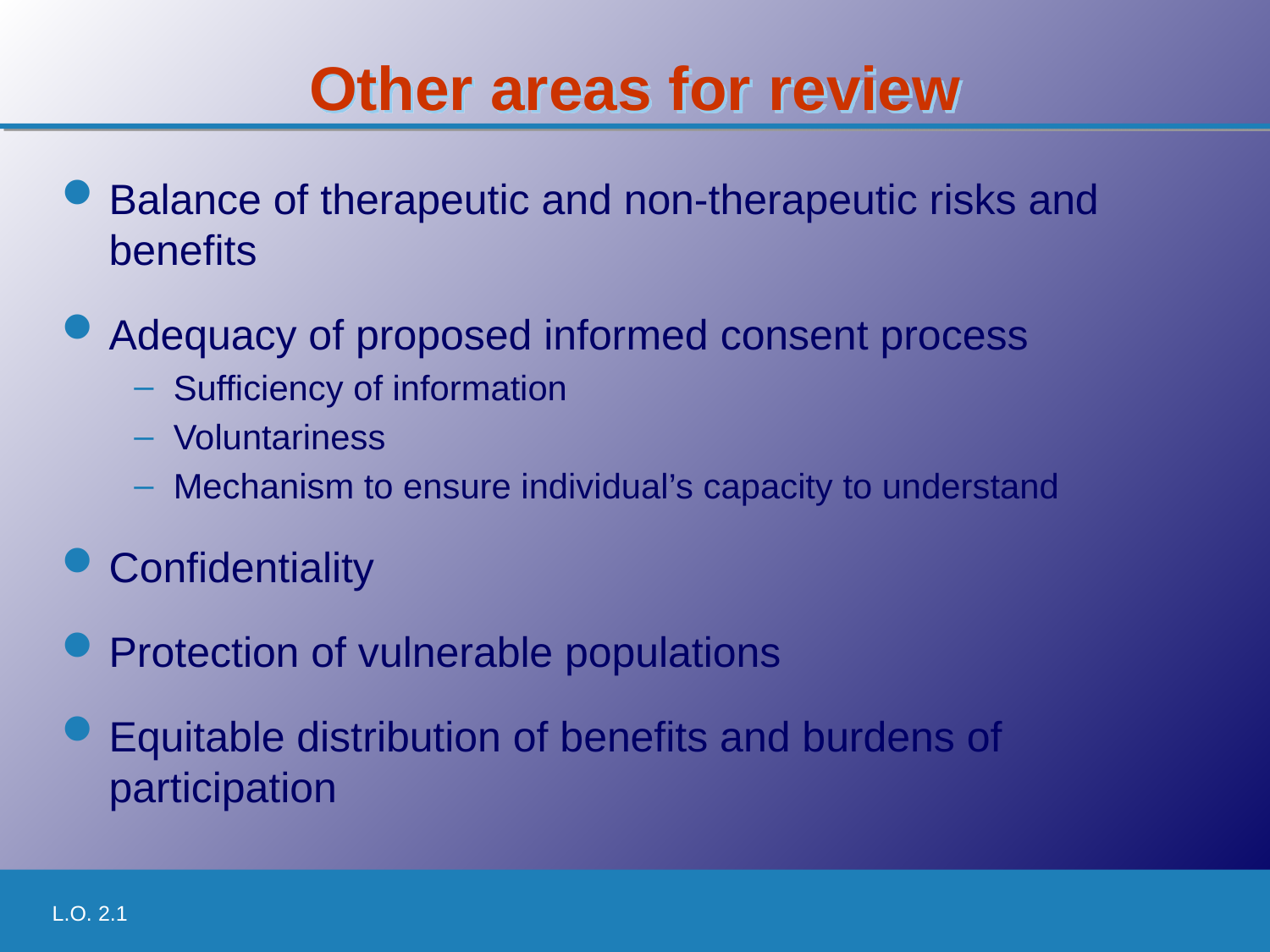

# Other areas for review
Balance of therapeutic and non-therapeutic risks and benefits
Adequacy of proposed informed consent process
Sufficiency of information
Voluntariness
Mechanism to ensure individual’s capacity to understand
Confidentiality
Protection of vulnerable populations
Equitable distribution of benefits and burdens of participation